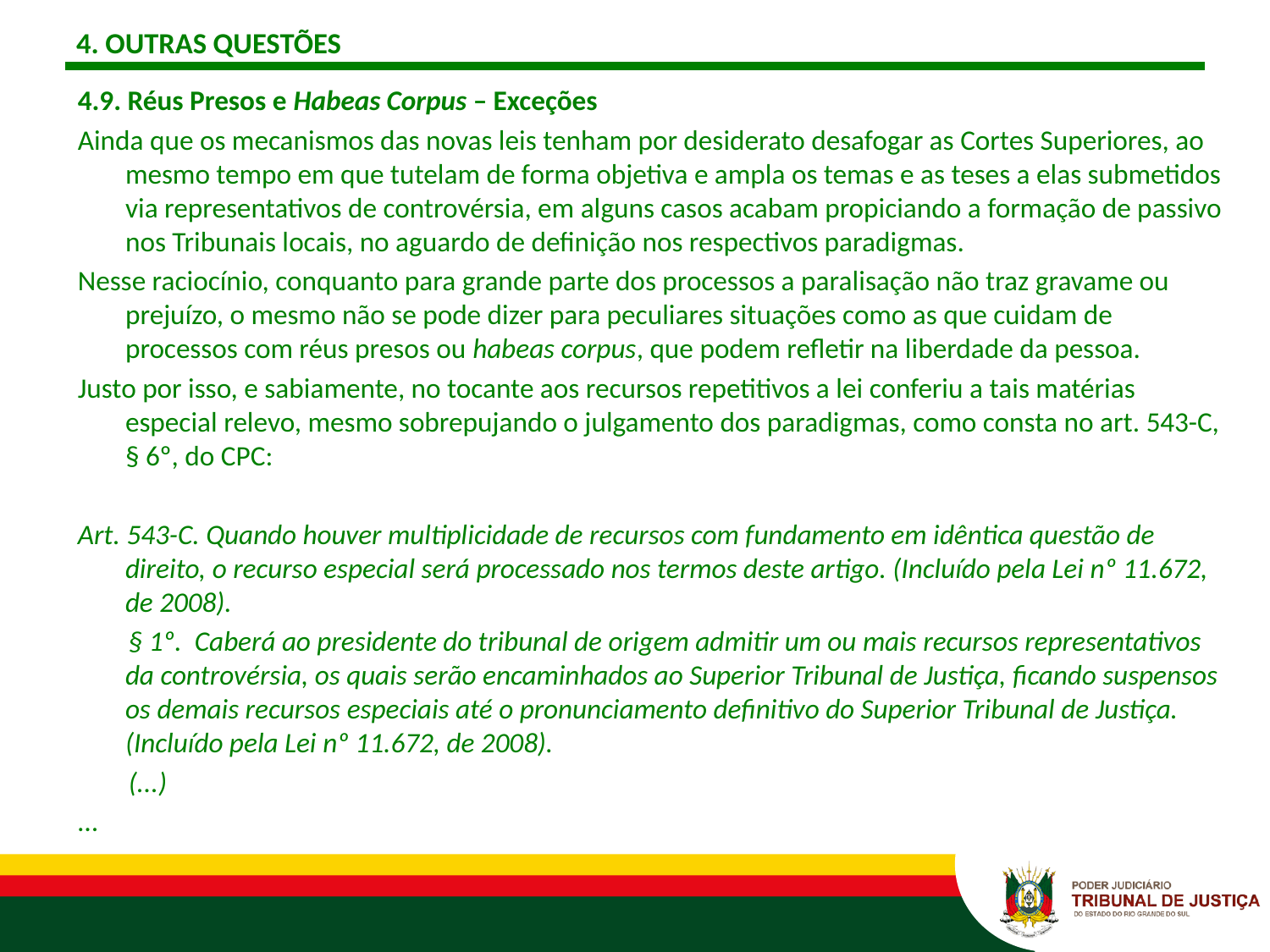

# 4. OUTRAS QUESTÕES
4.9. Réus Presos e Habeas Corpus – Exceções
Ainda que os mecanismos das novas leis tenham por desiderato desafogar as Cortes Superiores, ao mesmo tempo em que tutelam de forma objetiva e ampla os temas e as teses a elas submetidos via representativos de controvérsia, em alguns casos acabam propiciando a formação de passivo nos Tribunais locais, no aguardo de definição nos respectivos paradigmas.
Nesse raciocínio, conquanto para grande parte dos processos a paralisação não traz gravame ou prejuízo, o mesmo não se pode dizer para peculiares situações como as que cuidam de processos com réus presos ou habeas corpus, que podem refletir na liberdade da pessoa.
Justo por isso, e sabiamente, no tocante aos recursos repetitivos a lei conferiu a tais matérias especial relevo, mesmo sobrepujando o julgamento dos paradigmas, como consta no art. 543-C, § 6º, do CPC:

Art. 543-C. Quando houver multiplicidade de recursos com fundamento em idêntica questão de direito, o recurso especial será processado nos termos deste artigo. (Incluído pela Lei nº 11.672, de 2008).
        § 1º.  Caberá ao presidente do tribunal de origem admitir um ou mais recursos representativos da controvérsia, os quais serão encaminhados ao Superior Tribunal de Justiça, ficando suspensos os demais recursos especiais até o pronunciamento definitivo do Superior Tribunal de Justiça. (Incluído pela Lei nº 11.672, de 2008).
        (...)
...